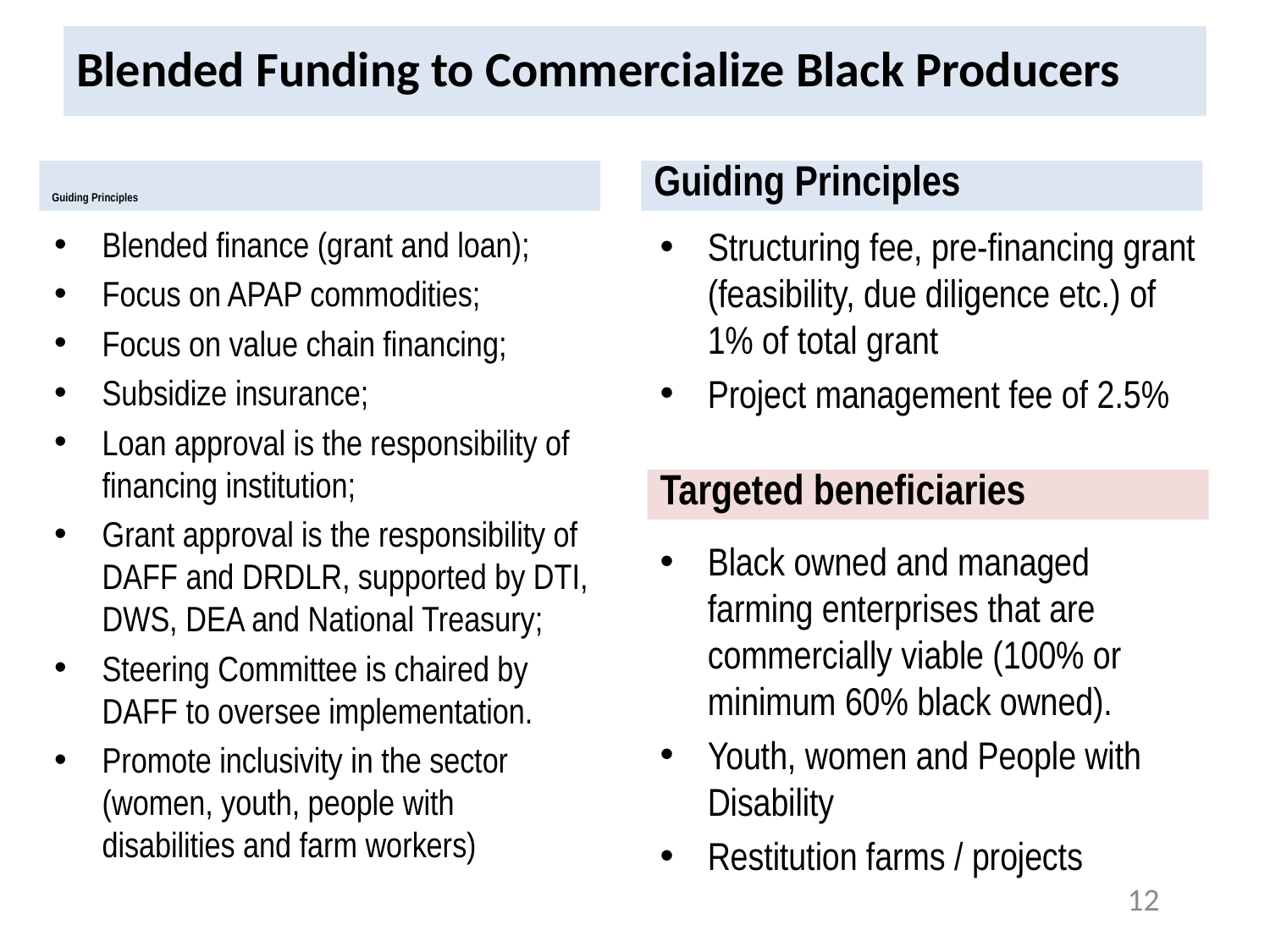

# Blended Funding to Commercialize Black Producers

Guiding Principles
Guiding Principles
Structuring fee, pre-financing grant (feasibility, due diligence etc.) of 1% of total grant
Project management fee of 2.5%

Black owned and managed farming enterprises that are commercially viable (100% or minimum 60% black owned).
Youth, women and People with Disability
Restitution farms / projects
Blended finance (grant and loan);
Focus on APAP commodities;
Focus on value chain financing;
Subsidize insurance;
Loan approval is the responsibility of financing institution;
Grant approval is the responsibility of DAFF and DRDLR, supported by DTI, DWS, DEA and National Treasury;
Steering Committee is chaired by DAFF to oversee implementation.
Promote inclusivity in the sector (women, youth, people with disabilities and farm workers)

Targeted beneficiaries
12